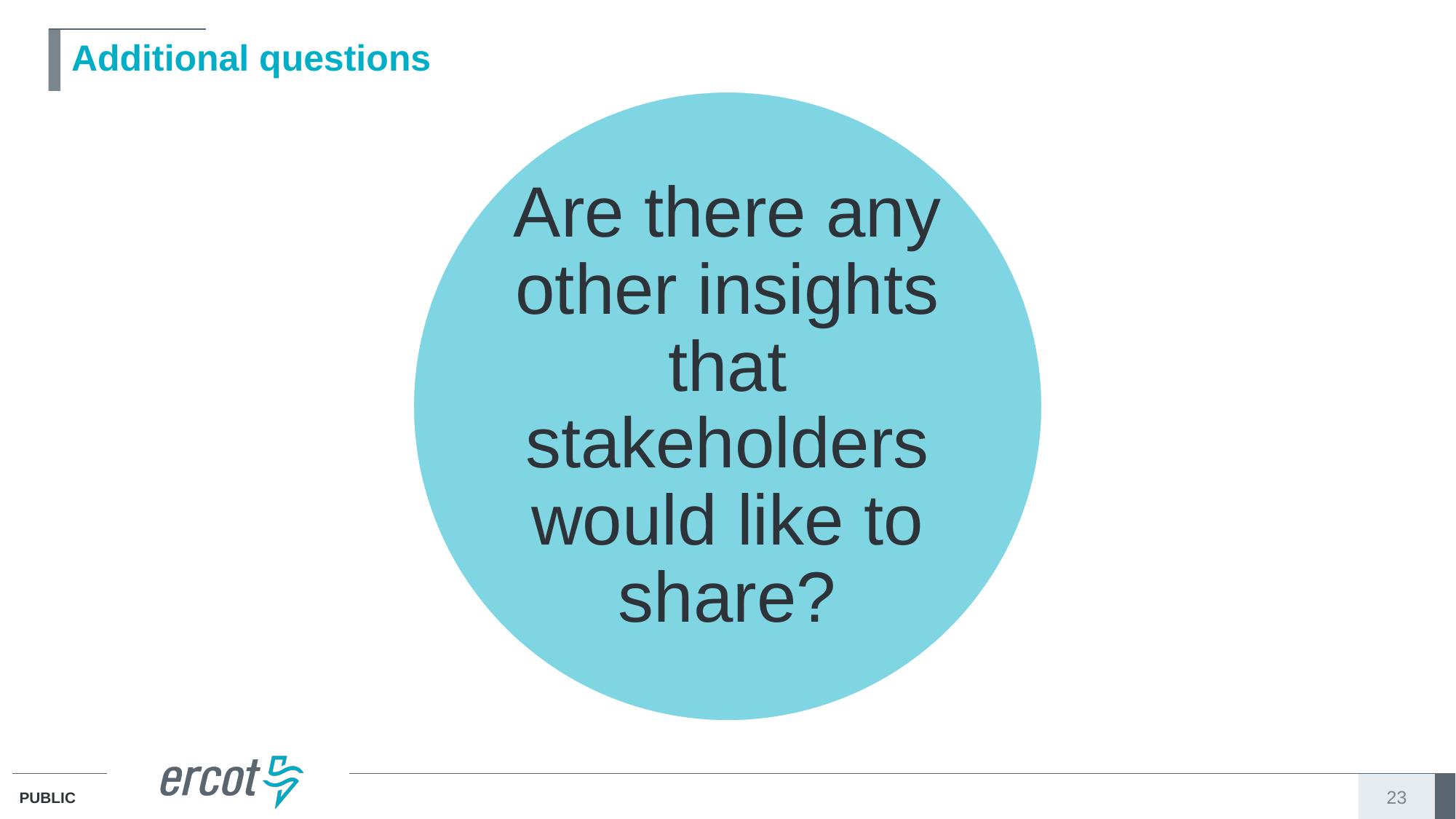

# Additional questions
Are there any other insights that stakeholders would like to share?
23